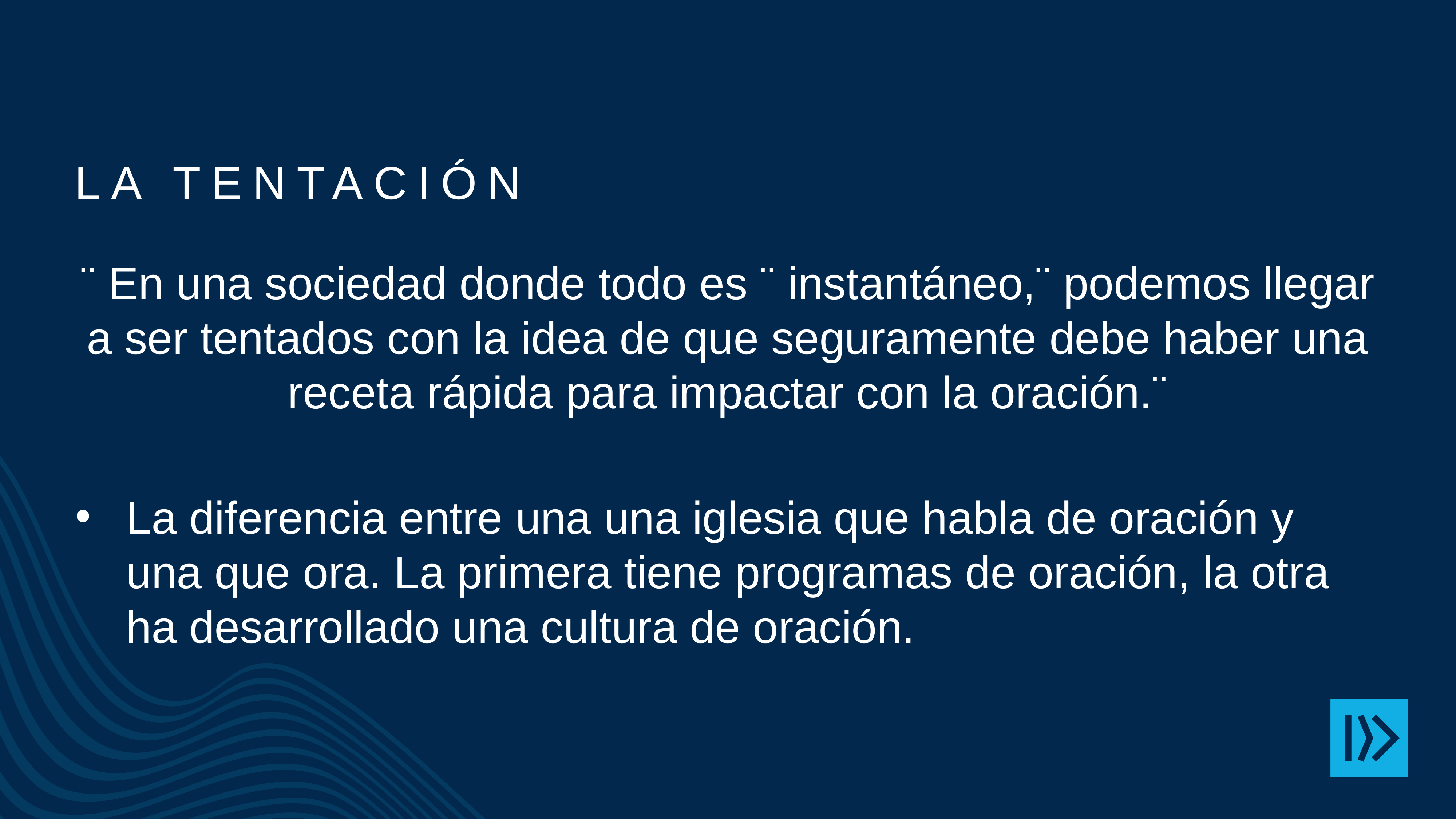

La tentación
¨ En una sociedad donde todo es ¨ instantáneo,¨ podemos llegar a ser tentados con la idea de que seguramente debe haber una receta rápida para impactar con la oración.¨

La diferencia entre una una iglesia que habla de oración y una que ora. La primera tiene programas de oración, la otra ha desarrollado una cultura de oración.